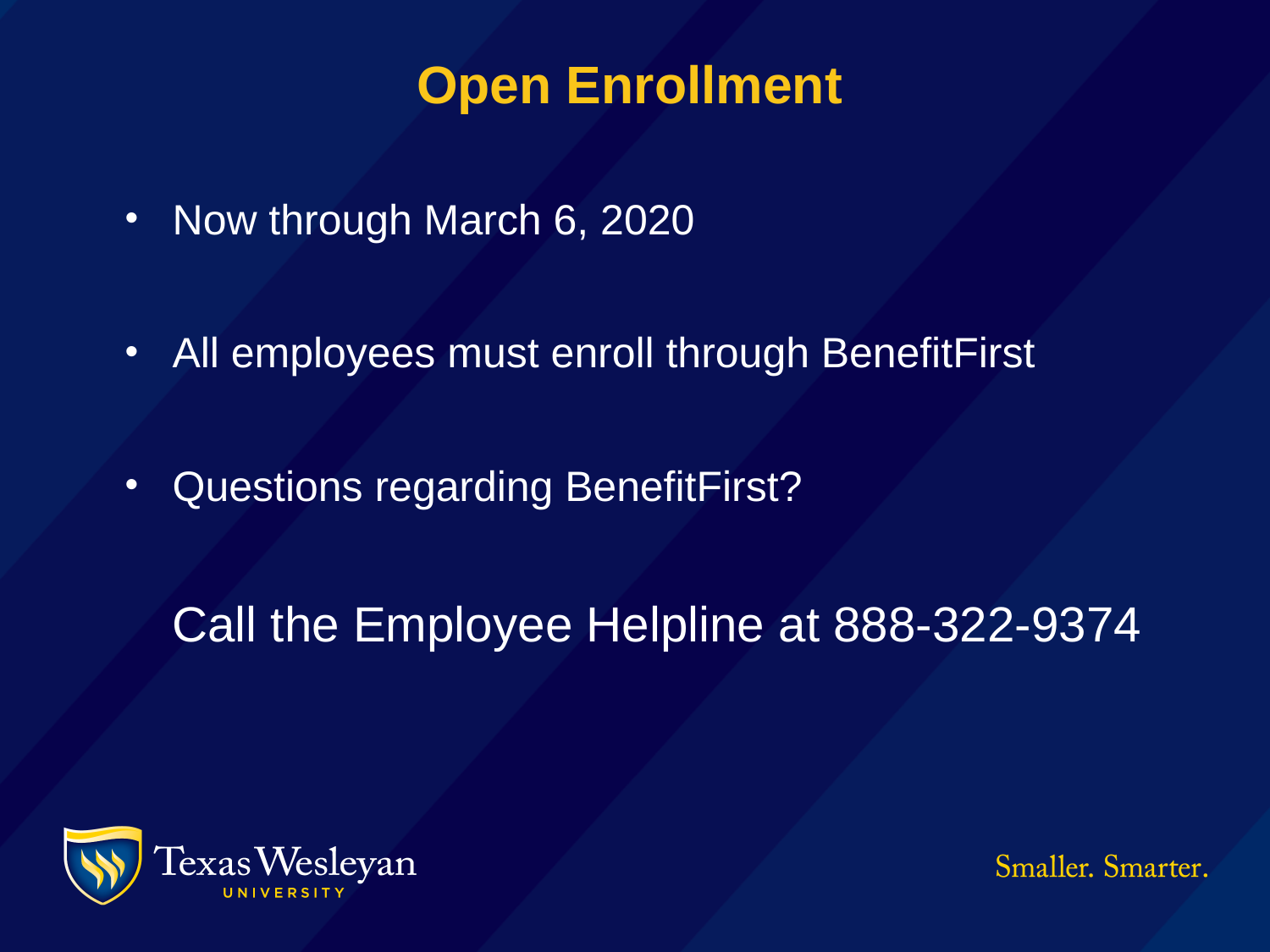

Open Enrollment
Now through March 6, 2020

All employees must enroll through BenefitFirst

Questions regarding BenefitFirst?

Call the Employee Helpline at 888-322-9374